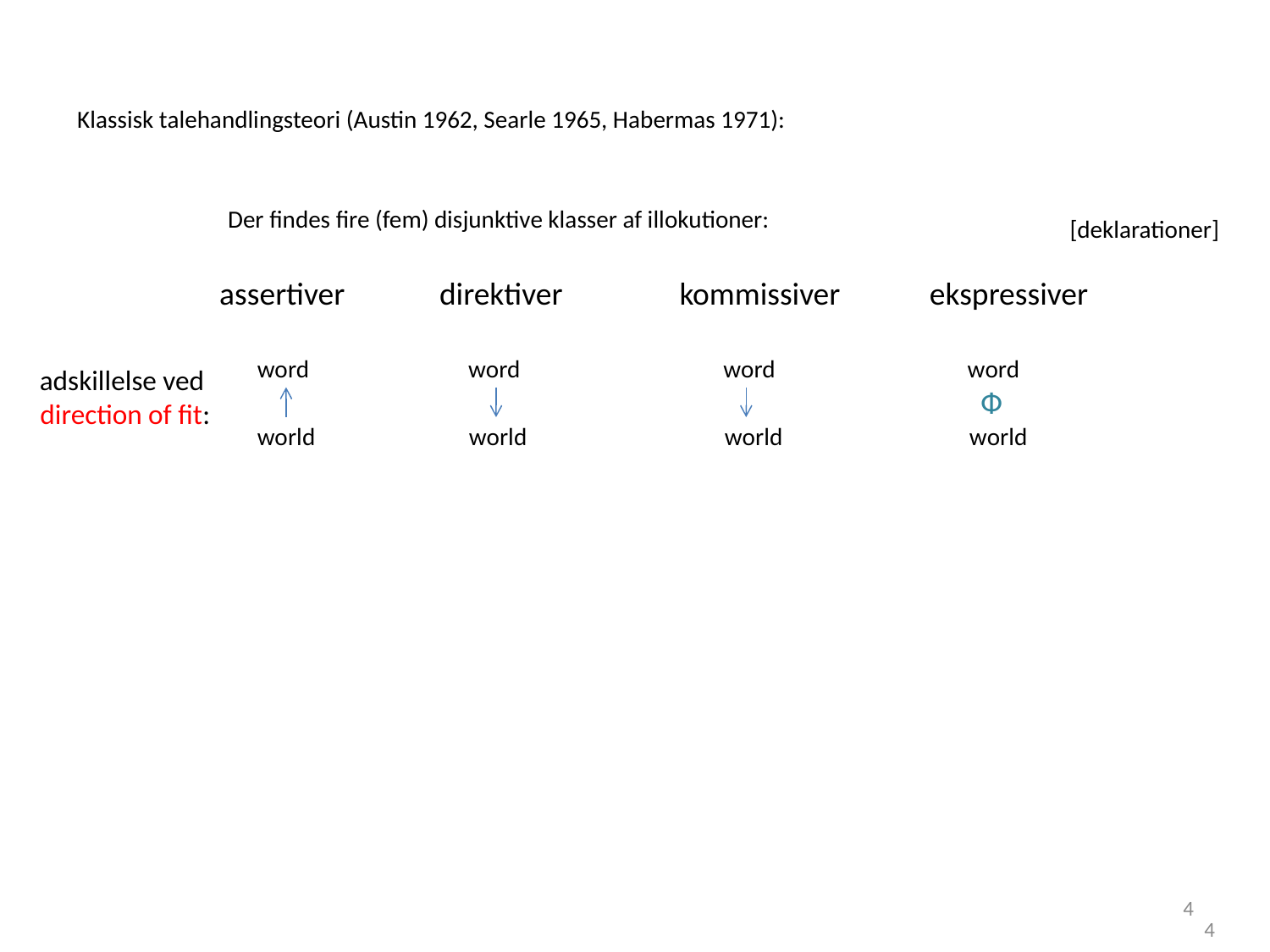

Klassisk talehandlingsteori (Austin 1962, Searle 1965, Habermas 1971):
Der findes fire (fem) disjunktive klasser af illokutioner:
[deklarationer]
assertiver
direktiver
kommissiver
ekspressiver
       word                             word                                     word                                   word
						Ф
       world                            world                                    world                                  world
adskillelse ved
direction of fit:
4
4